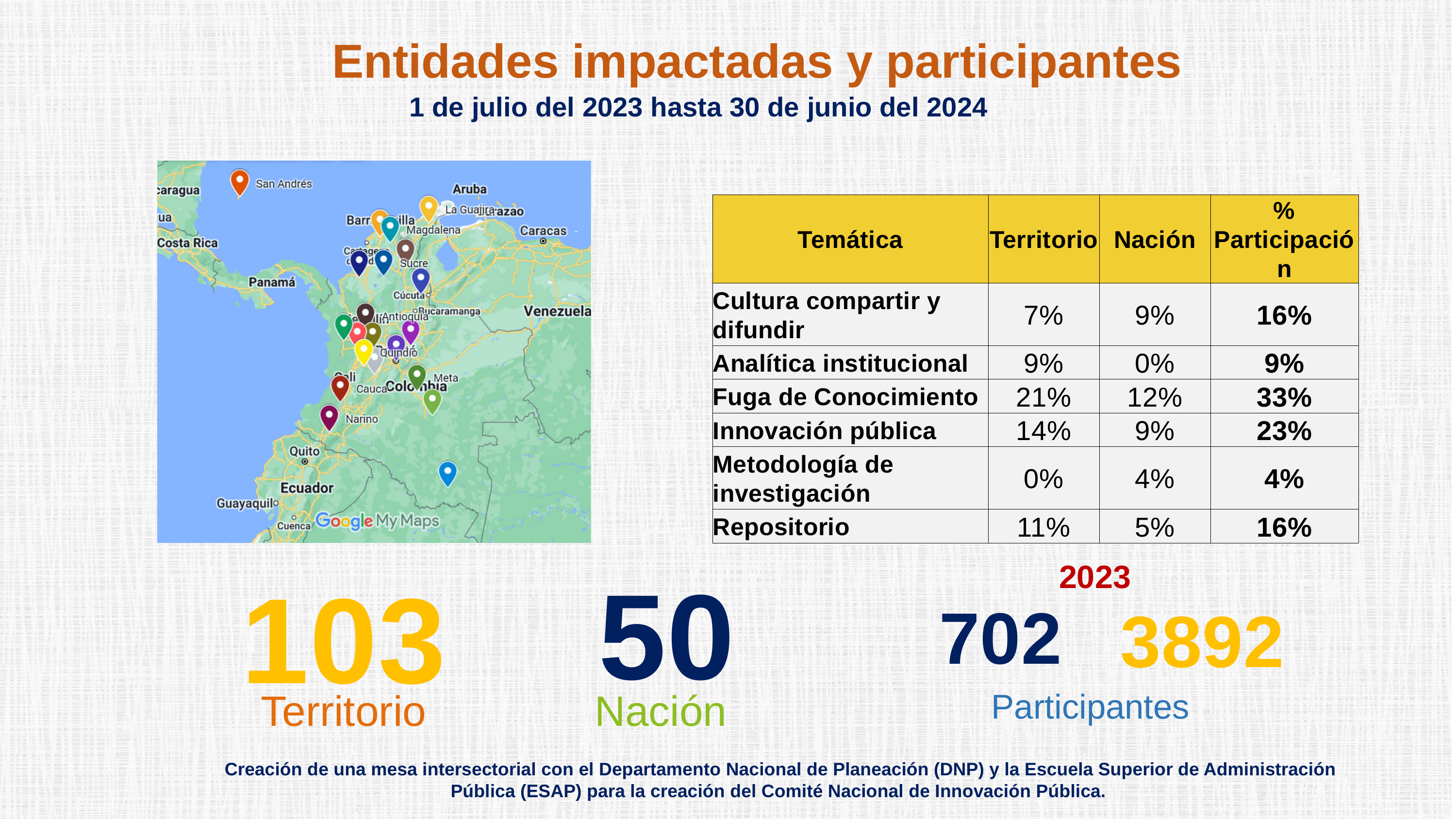

Entidades impactadas y participantes

1 de julio del 2023 hasta 30 de junio del 2024

| Temática | Territorio | Nación | % Participación |
| --- | --- | --- | --- |
| Cultura compartir y difundir | 7% | 9% | 16% |
| Analítica institucional | 9% | 0% | 9% |
| Fuga de Conocimiento | 21% | 12% | 33% |
| Innovación pública | 14% | 9% | 23% |
| Metodología de investigación | 0% | 4% | 4% |
| Repositorio | 11% | 5% | 16% |
2023
50
103
702
3892
Territorio
Nación
Participantes
Creación de una mesa intersectorial con el Departamento Nacional de Planeación (DNP) y la Escuela Superior de Administración Pública (ESAP) para la creación del Comité Nacional de Innovación Pública.